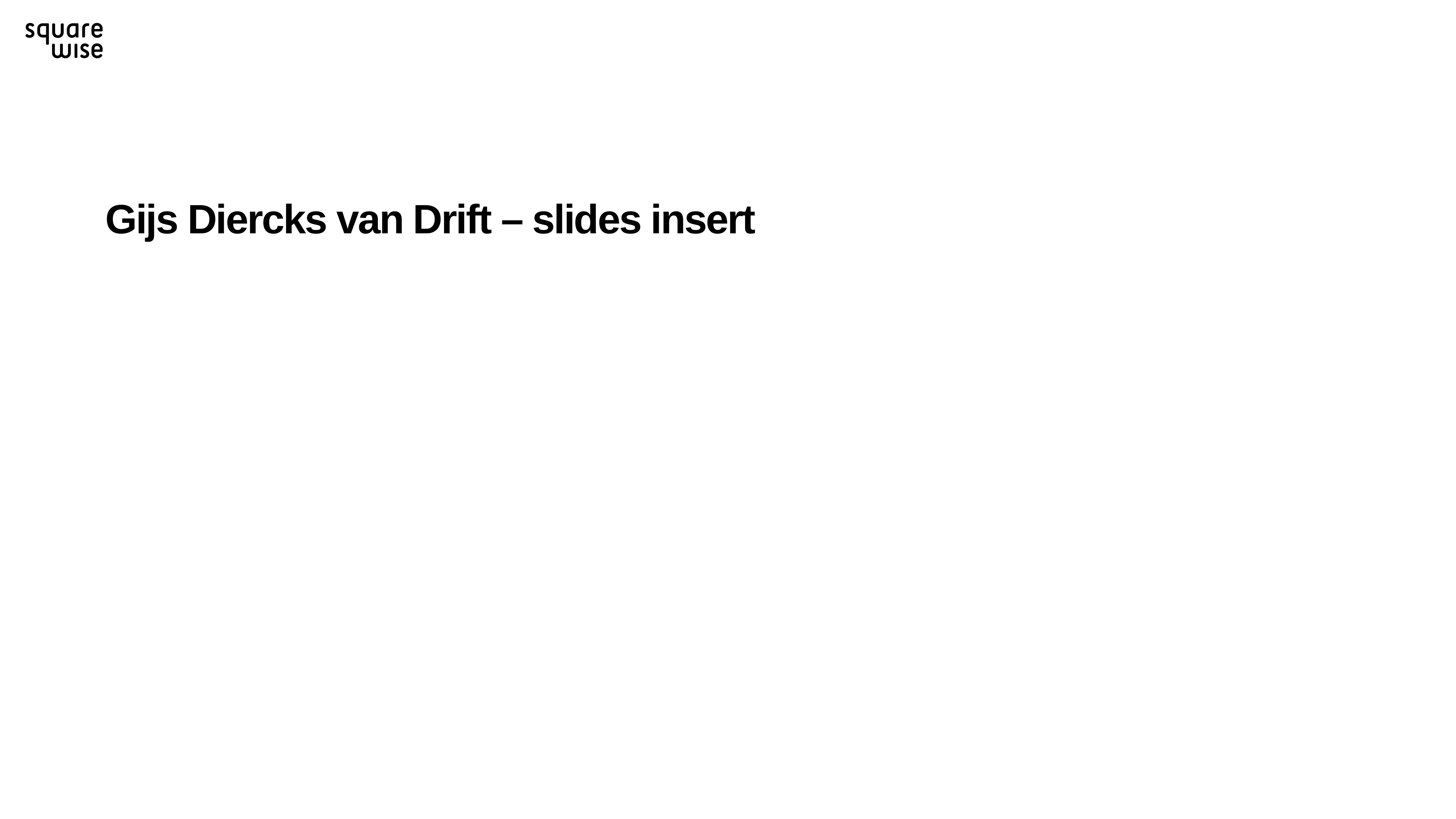

# Gijs Diercks van Drift – slides insert